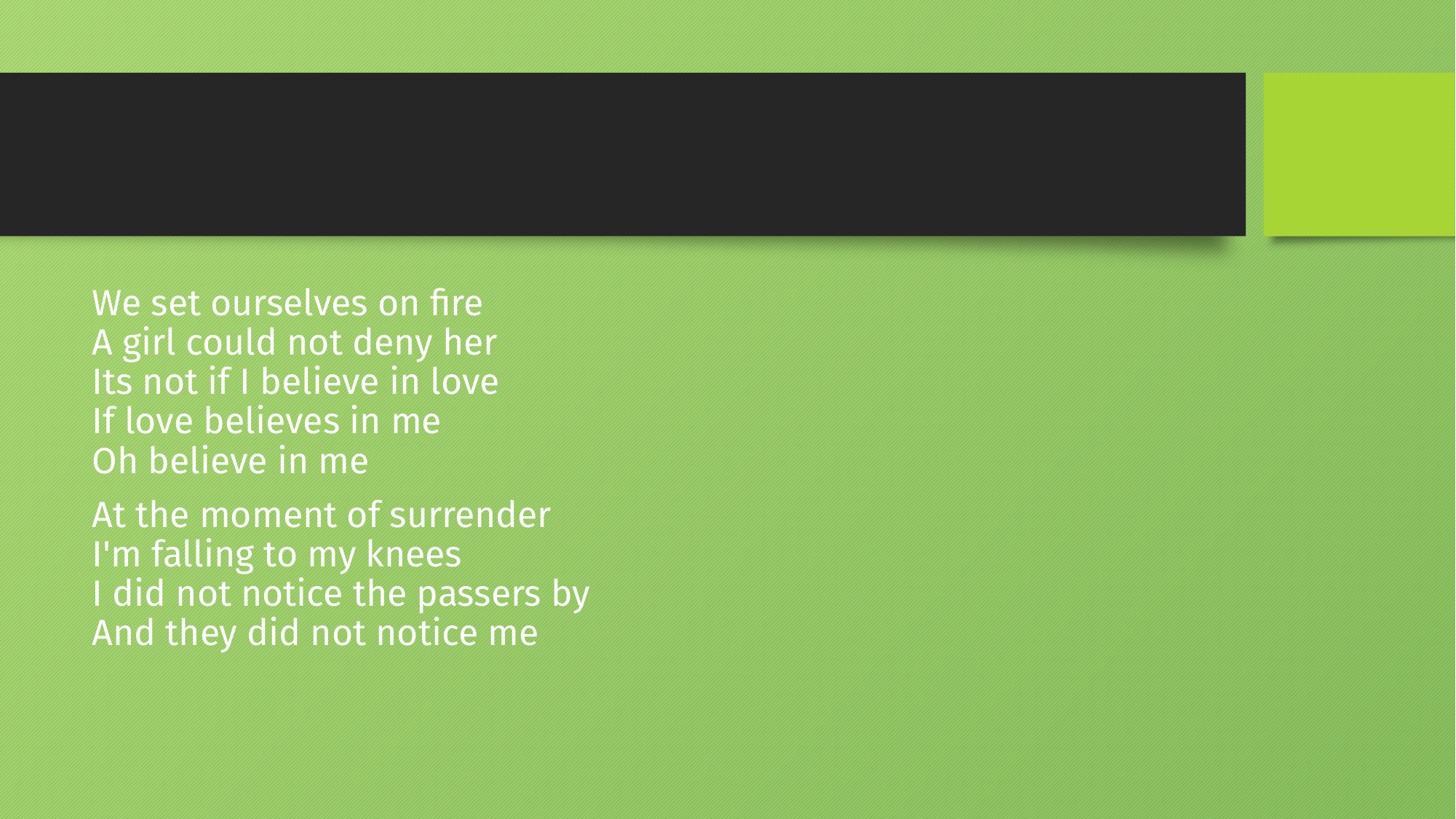

#
We set ourselves on fire
A girl could not deny her
Its not if I believe in love
If love believes in me
Oh believe in me
At the moment of surrender
I'm falling to my knees
I did not notice the passers by
And they did not notice me